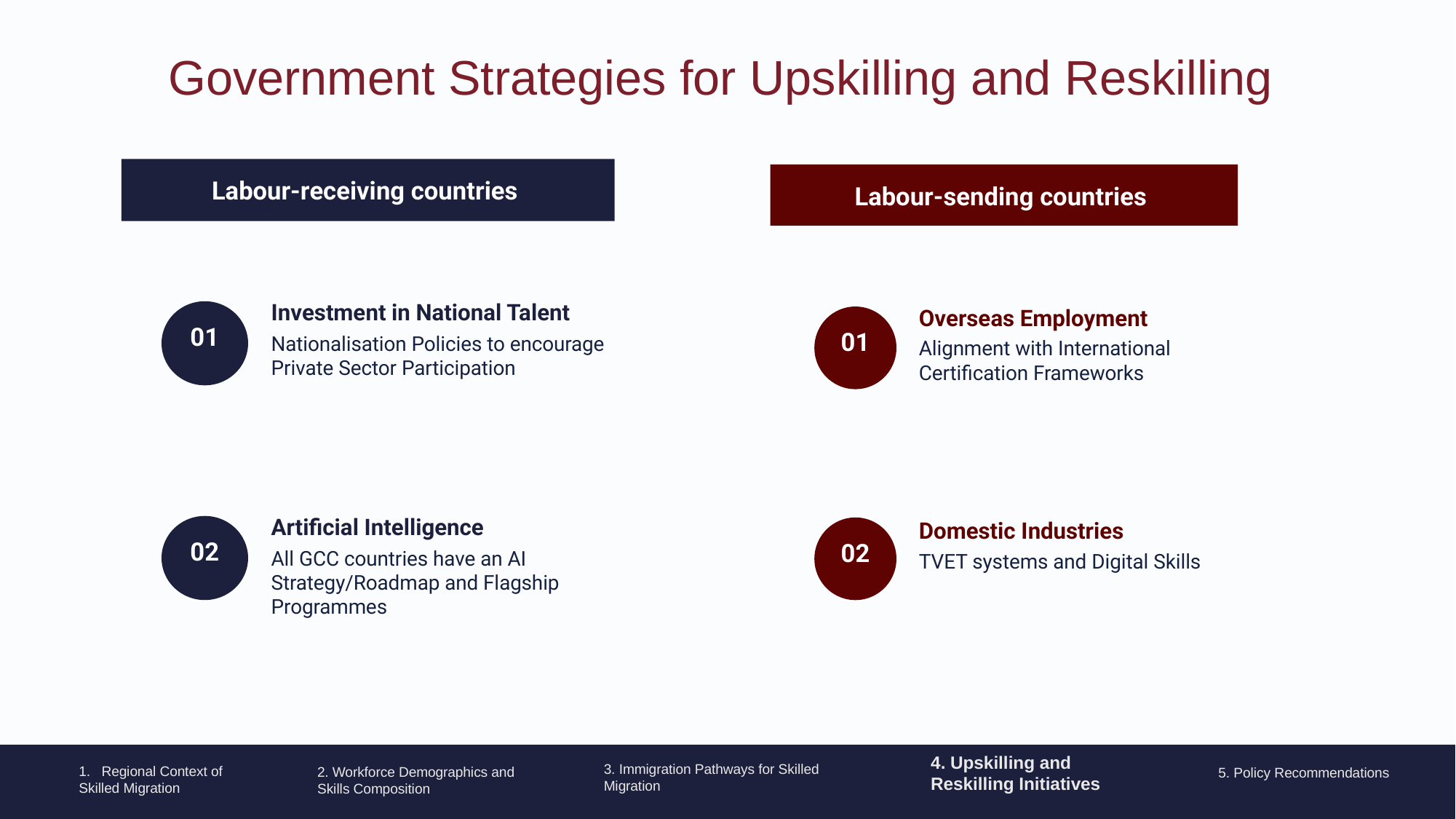

Government Strategies for Upskilling and Reskilling

Labour-receiving countries
Labour-sending countries

Investment in National Talent
Nationalisation Policies to encourage Private Sector Participation
Overseas Employment
Alignment with International Certification Frameworks

01

01
Artificial Intelligence
All GCC countries have an AI Strategy/Roadmap and Flagship Programmes
Domestic Industries
TVET systems and Digital Skills

02

02

4. Upskilling and Reskilling Initiatives

3. Immigration Pathways for Skilled Migration
Regional Context of
Skilled Migration
2. Workforce Demographics and Skills Composition
5. Policy Recommendations